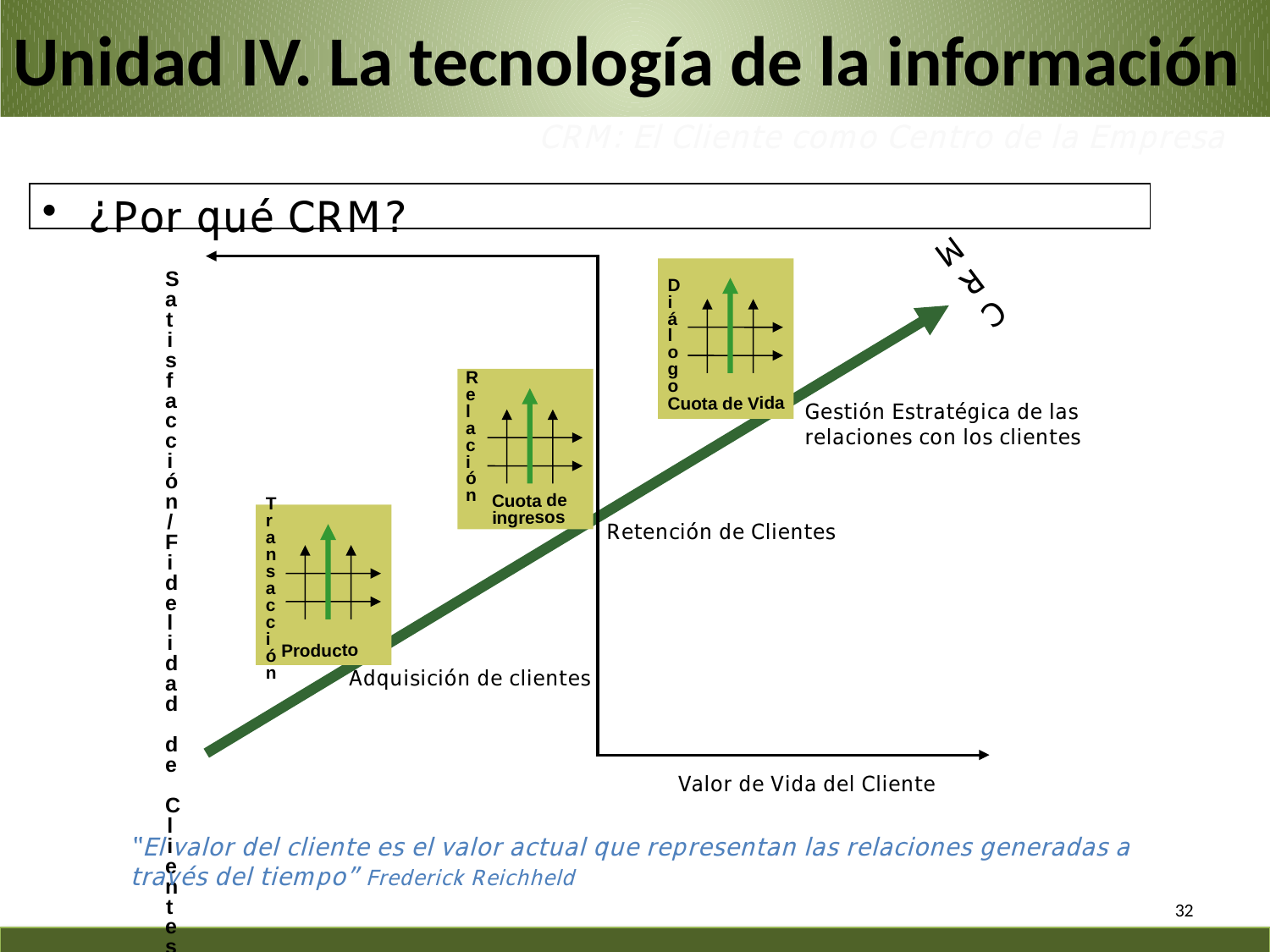

Unidad IV. La tecnología de la información

CRM: El Cliente como Centro de la Empresa
¿Por qué CRM?
CRM

Diálogo

Cuota de Vida
Gestión Estratégica de las relaciones con los clientes

Relación

Satisfacción/Fidelidad de Clientes
Cuota de ingresos

Retención de Clientes

Transacción

Producto

Adquisición de clientes
Valor de Vida del Cliente
“El valor del cliente es el valor actual que representan las relaciones generadas a través del tiempo” Frederick Reichheld
32

32